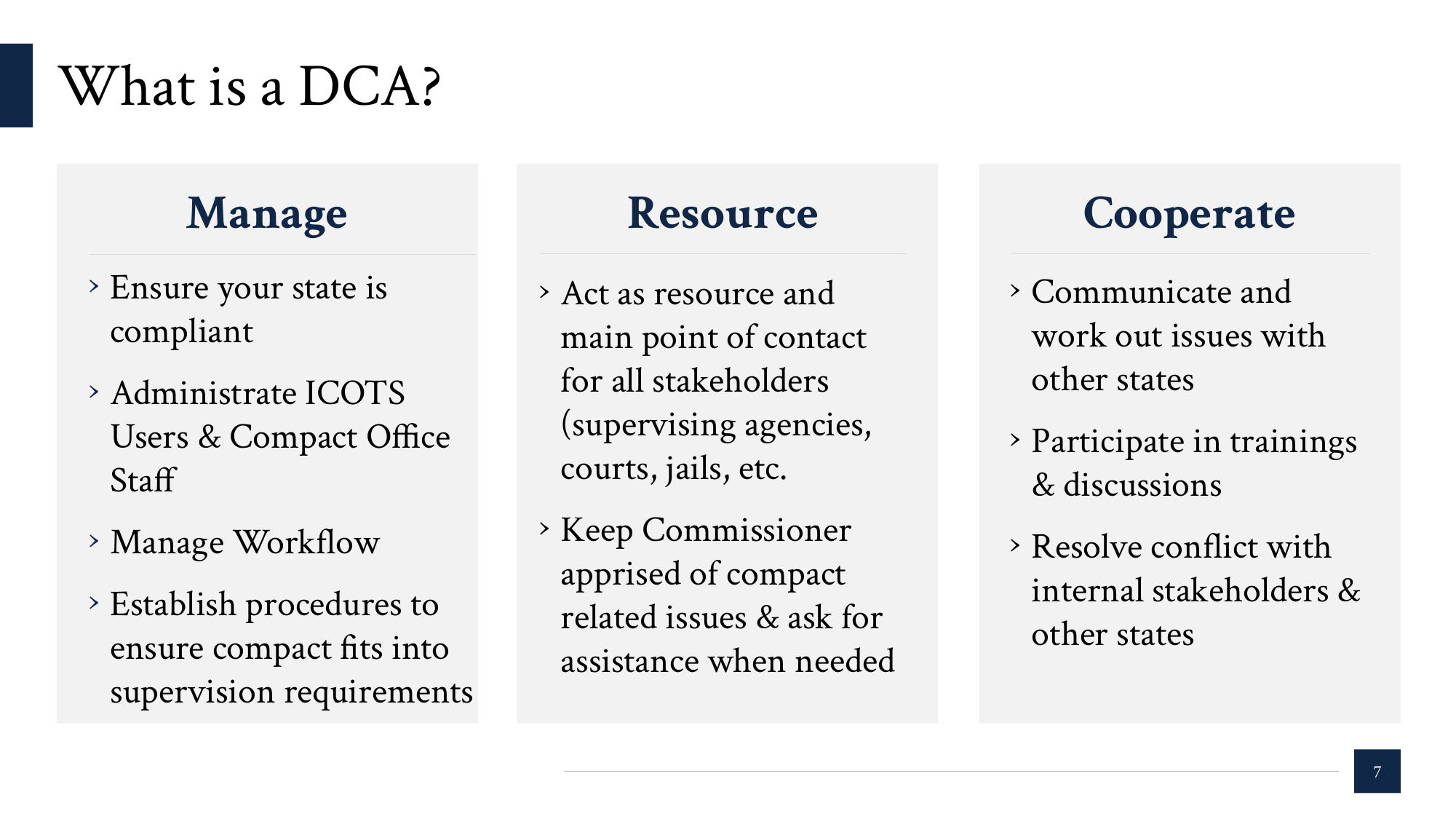

# What is a DCA?

Manage
Cooperate
Resource
Act as resource and main point of contact for all stakeholders (supervising agencies, courts, jails, etc.
Keep Commissioner apprised of compact related issues & ask for assistance when needed
Communicate and work out issues with other states
Participate in trainings & discussions
Resolve conflict with internal stakeholders & other states
Ensure your state is compliant
Administrate ICOTS Users & Compact Office Staff
Manage Workflow
Establish procedures to ensure compact fits into supervision requirements

7